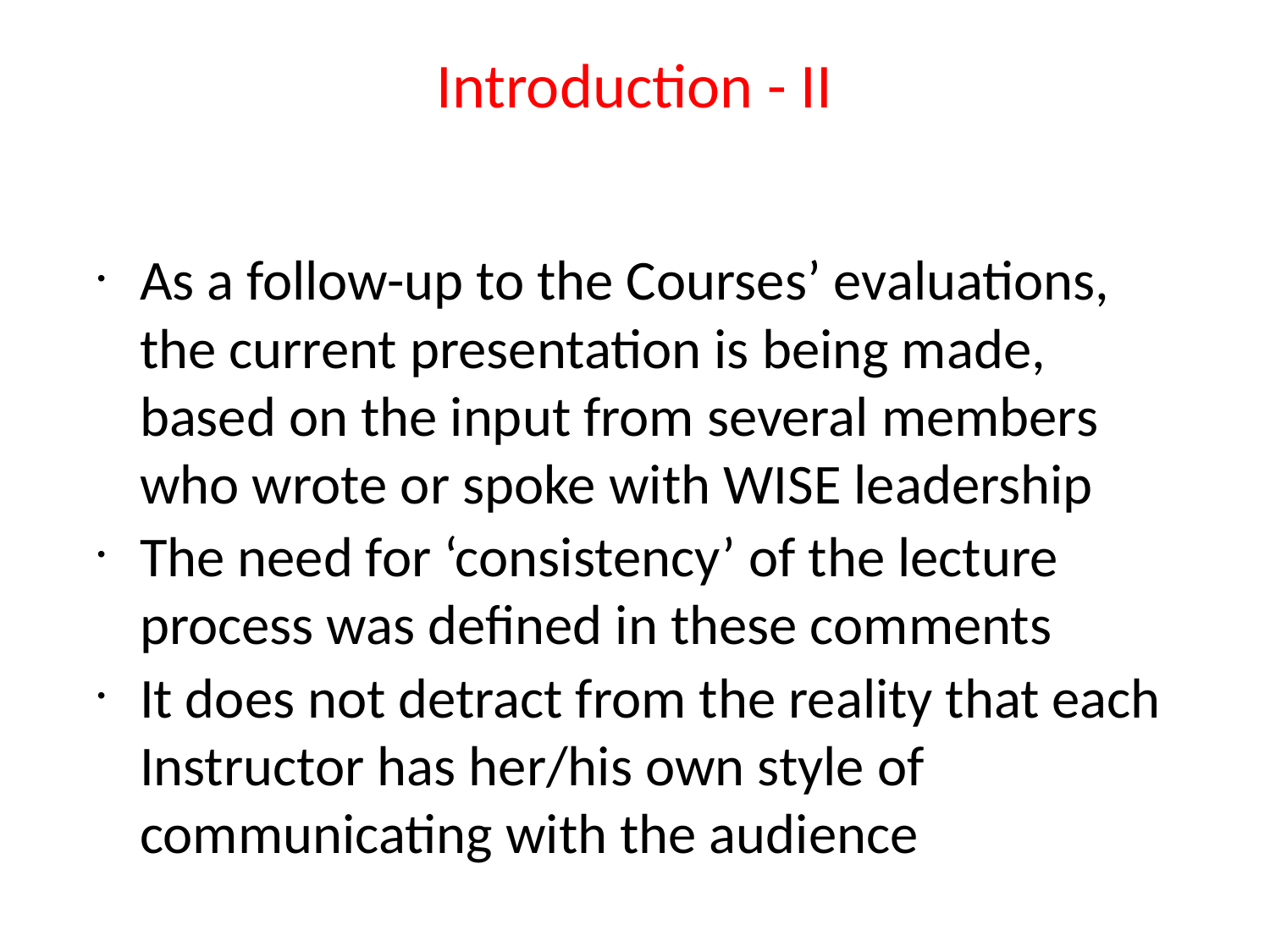

# Introduction - II

As a follow-up to the Courses’ evaluations, the current presentation is being made, based on the input from several members who wrote or spoke with WISE leadership
The need for ‘consistency’ of the lecture process was defined in these comments
It does not detract from the reality that each Instructor has her/his own style of communicating with the audience